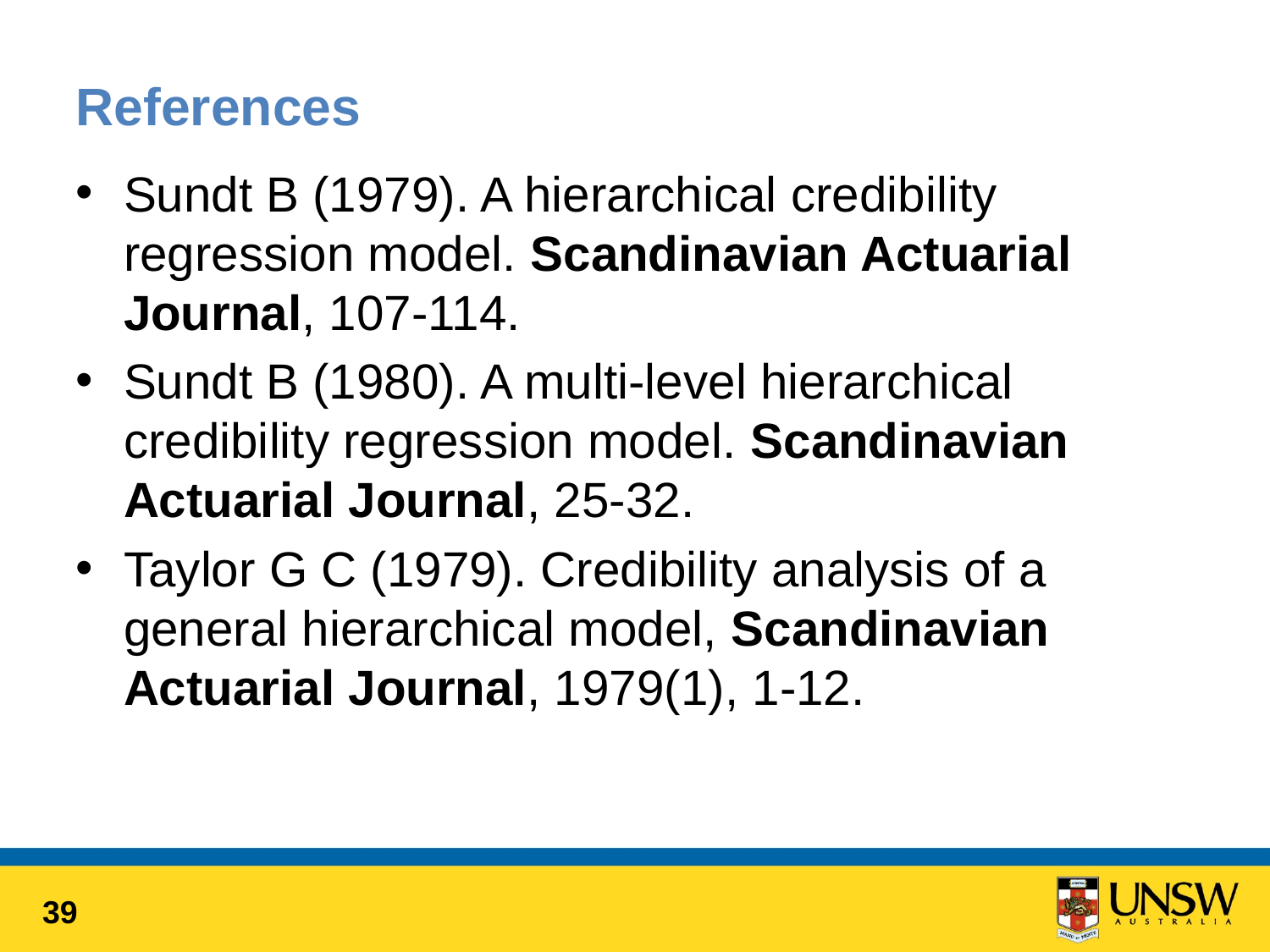

# References
Sundt B (1979). A hierarchical credibility regression model. Scandinavian Actuarial Journal, 107-114.
Sundt B (1980). A multi-level hierarchical credibility regression model. Scandinavian Actuarial Journal, 25-32.
Taylor G C (1979). Credibility analysis of a general hierarchical model, Scandinavian Actuarial Journal, 1979(1), 1-12.